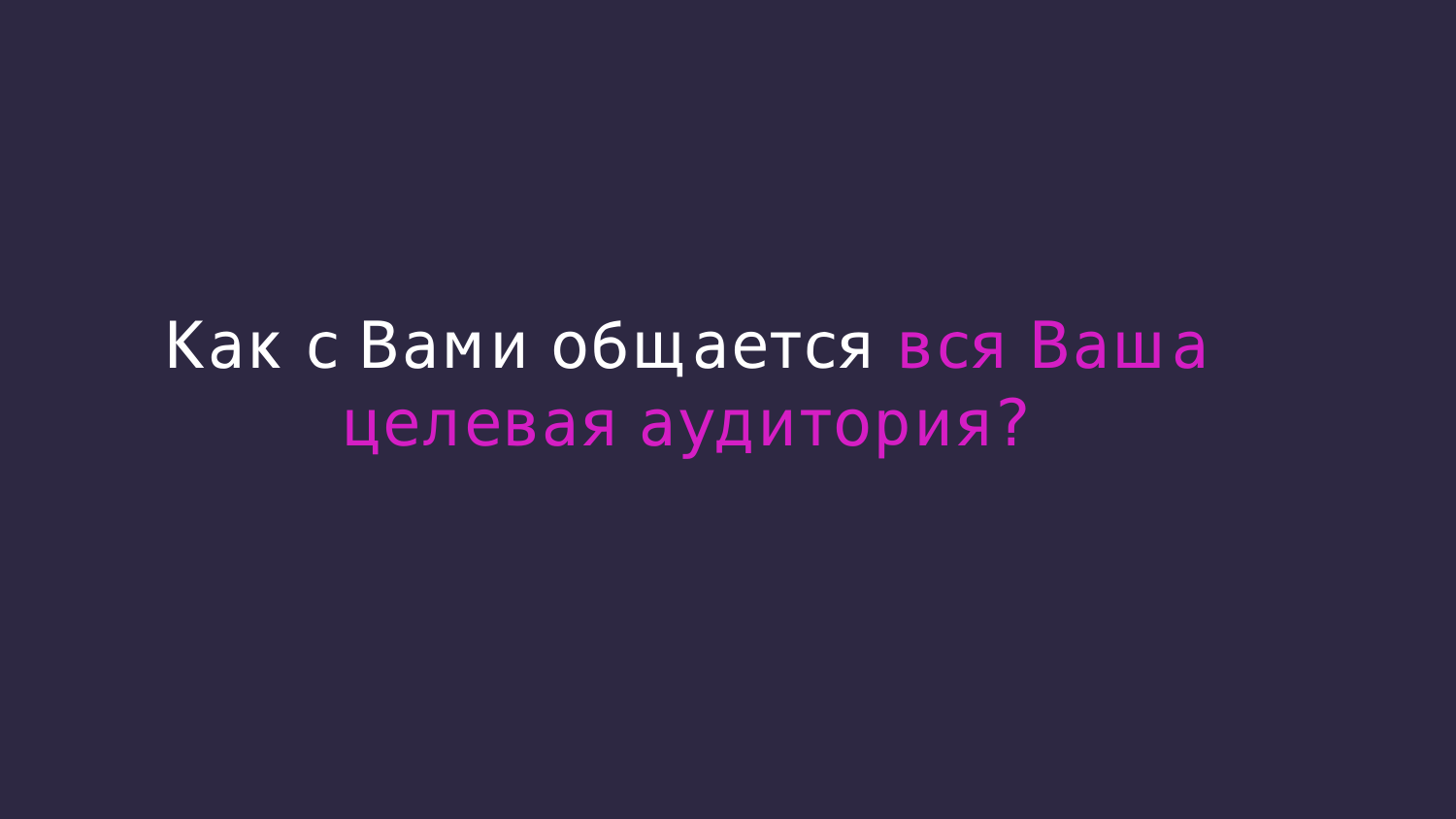

Как с Вами общается вся Ваша целевая аудитория?